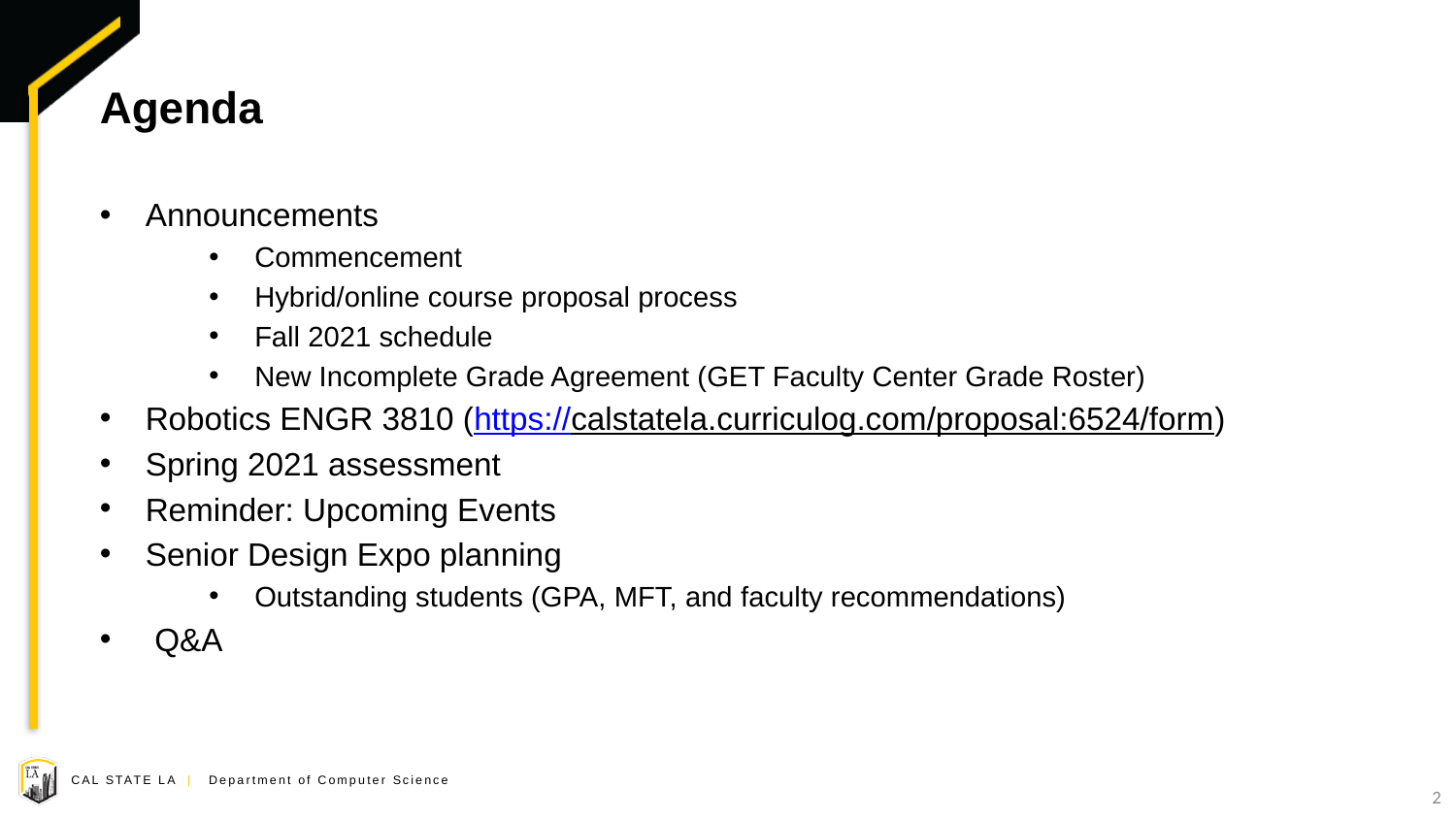

# Agenda
Announcements
Commencement
Hybrid/online course proposal process
Fall 2021 schedule
New Incomplete Grade Agreement (GET Faculty Center Grade Roster)
Robotics ENGR 3810 (https://calstatela.curriculog.com/proposal:6524/form)
Spring 2021 assessment
Reminder: Upcoming Events
Senior Design Expo planning
Outstanding students (GPA, MFT, and faculty recommendations)
Q&A

2